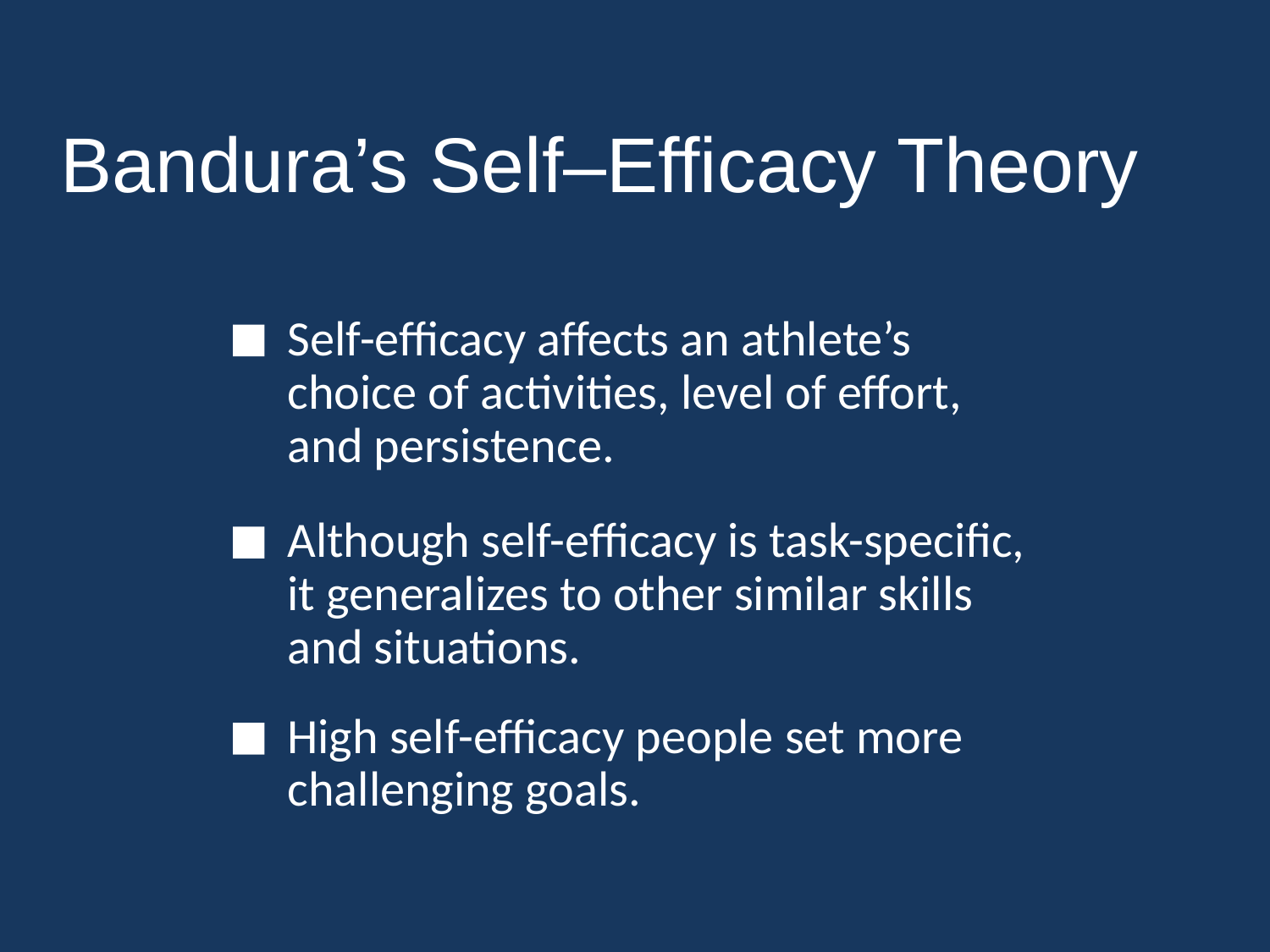

Bandura’s Self–Efficacy Theory
Self-efficacy affects an athlete’s
choice of activities, level of effort,
and persistence.

Although self-efficacy is task-specific,
it generalizes to other similar skills
and situations.

High self-efficacy people set more challenging goals.